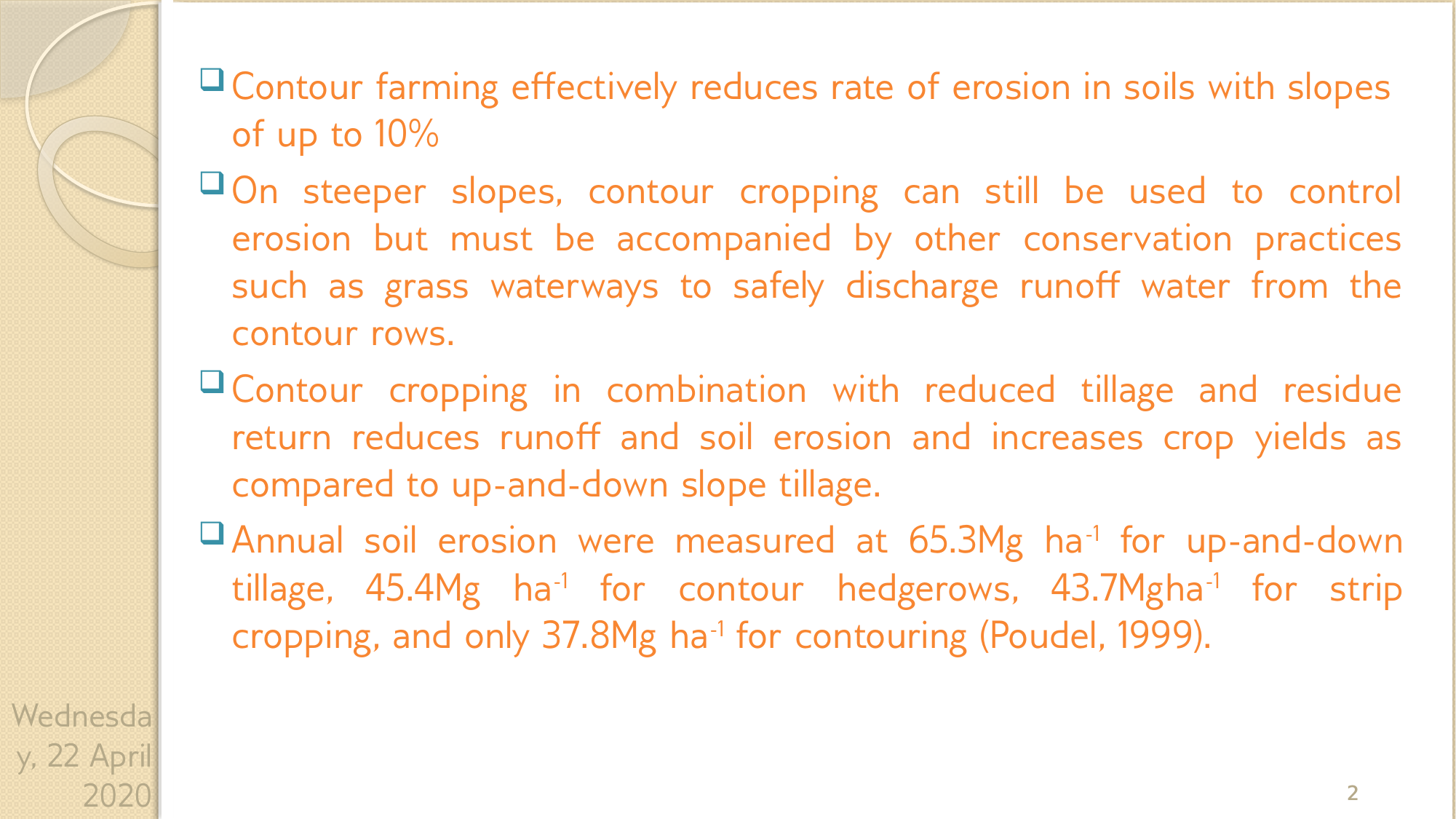

Contour farming effectively reduces rate of erosion in soils with slopes of up to 10%
On steeper slopes, contour cropping can still be used to control erosion but must be accompanied by other conservation practices such as grass waterways to safely discharge runoff water from the contour rows.
Contour cropping in combination with reduced tillage and residue return reduces runoff and soil erosion and increases crop yields as compared to up-and-down slope tillage.
Annual soil erosion were measured at 65.3Mg ha−1 for up-and-down tillage, 45.4Mg ha−1 for contour hedgerows, 43.7Mgha−1 for strip cropping, and only 37.8Mg ha−1 for contouring (Poudel, 1999).

2
Wednesday, 22 April 2020